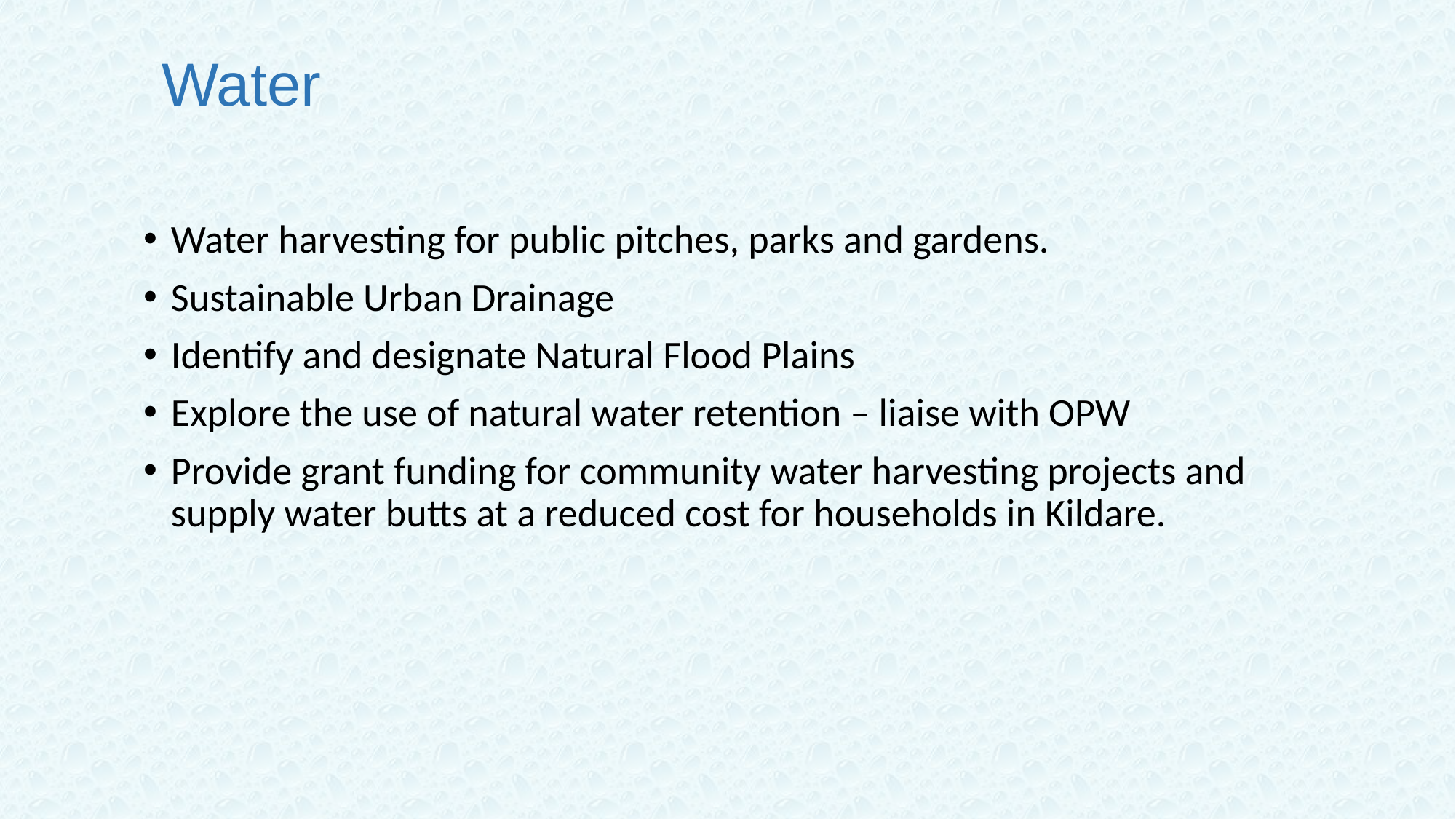

# Water

Water harvesting for public pitches, parks and gardens.
Sustainable Urban Drainage
Identify and designate Natural Flood Plains
Explore the use of natural water retention – liaise with OPW
Provide grant funding for community water harvesting projects and supply water butts at a reduced cost for households in Kildare.